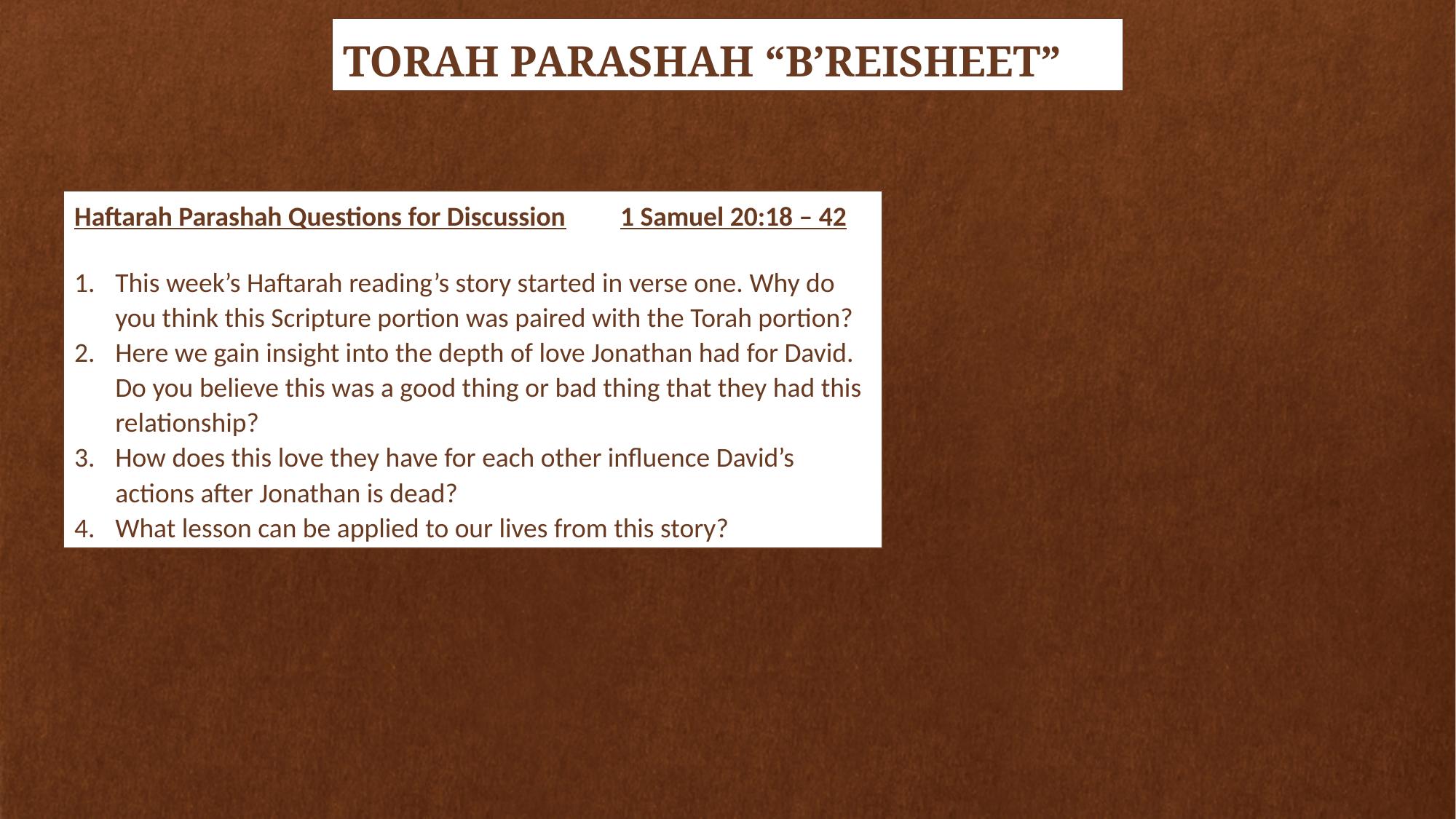

TORAH PARASHAH “B’REISHEET”
Haftarah Parashah Questions for Discussion	1 Samuel 20:18 – 42

This week’s Haftarah reading’s story started in verse one. Why do you think this Scripture portion was paired with the Torah portion?
Here we gain insight into the depth of love Jonathan had for David. Do you believe this was a good thing or bad thing that they had this relationship?
How does this love they have for each other influence David’s actions after Jonathan is dead?
What lesson can be applied to our lives from this story?